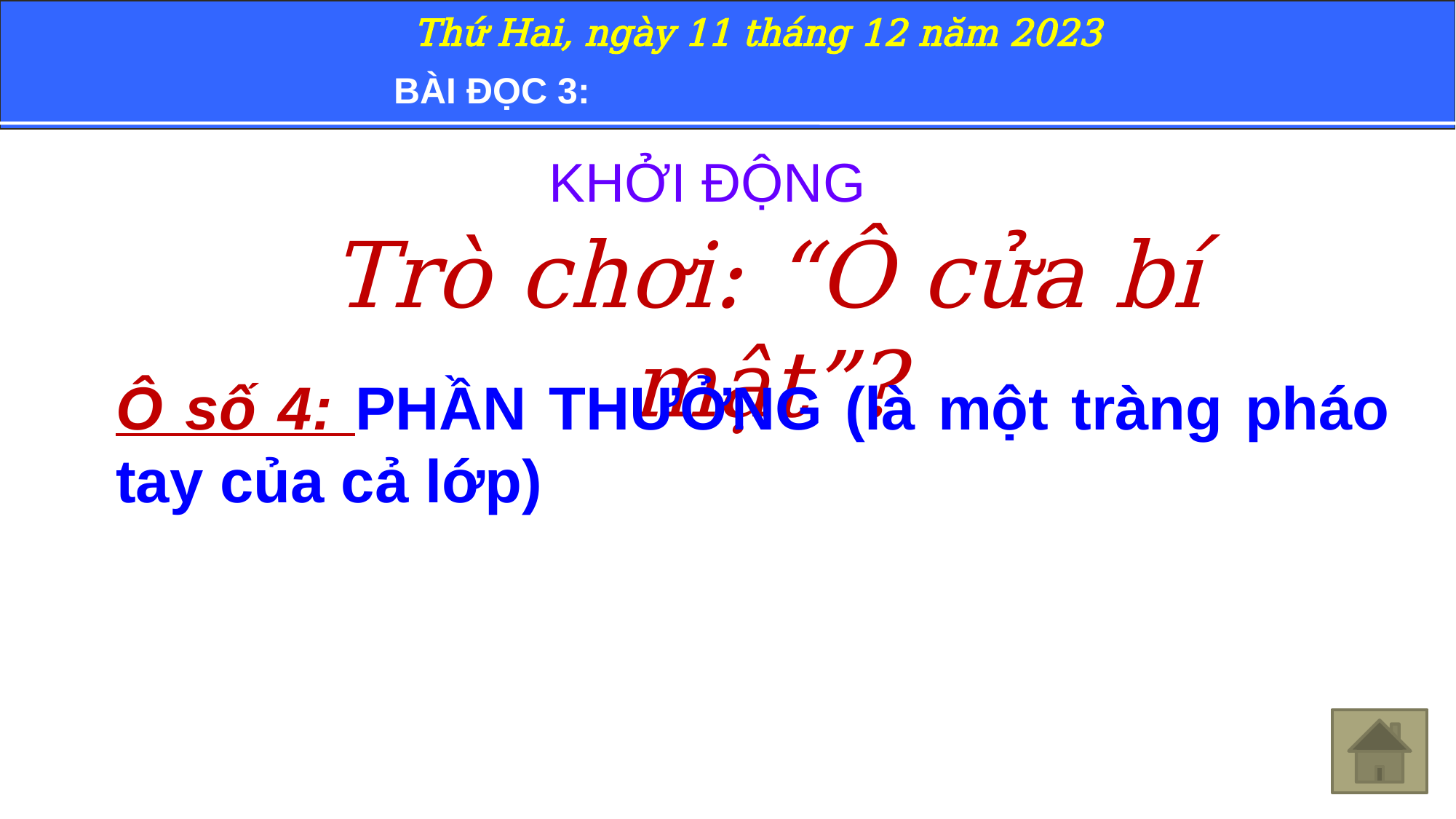

Thứ Hai, ngày 11 tháng 12 năm 2023
BÀI ĐỌC 3:

KHỞI ĐỘNG
Trò chơi: “Ô cửa bí mật”?
Ô số 4: PHẦN THƯỞNG (là một tràng pháo tay của cả lớp)